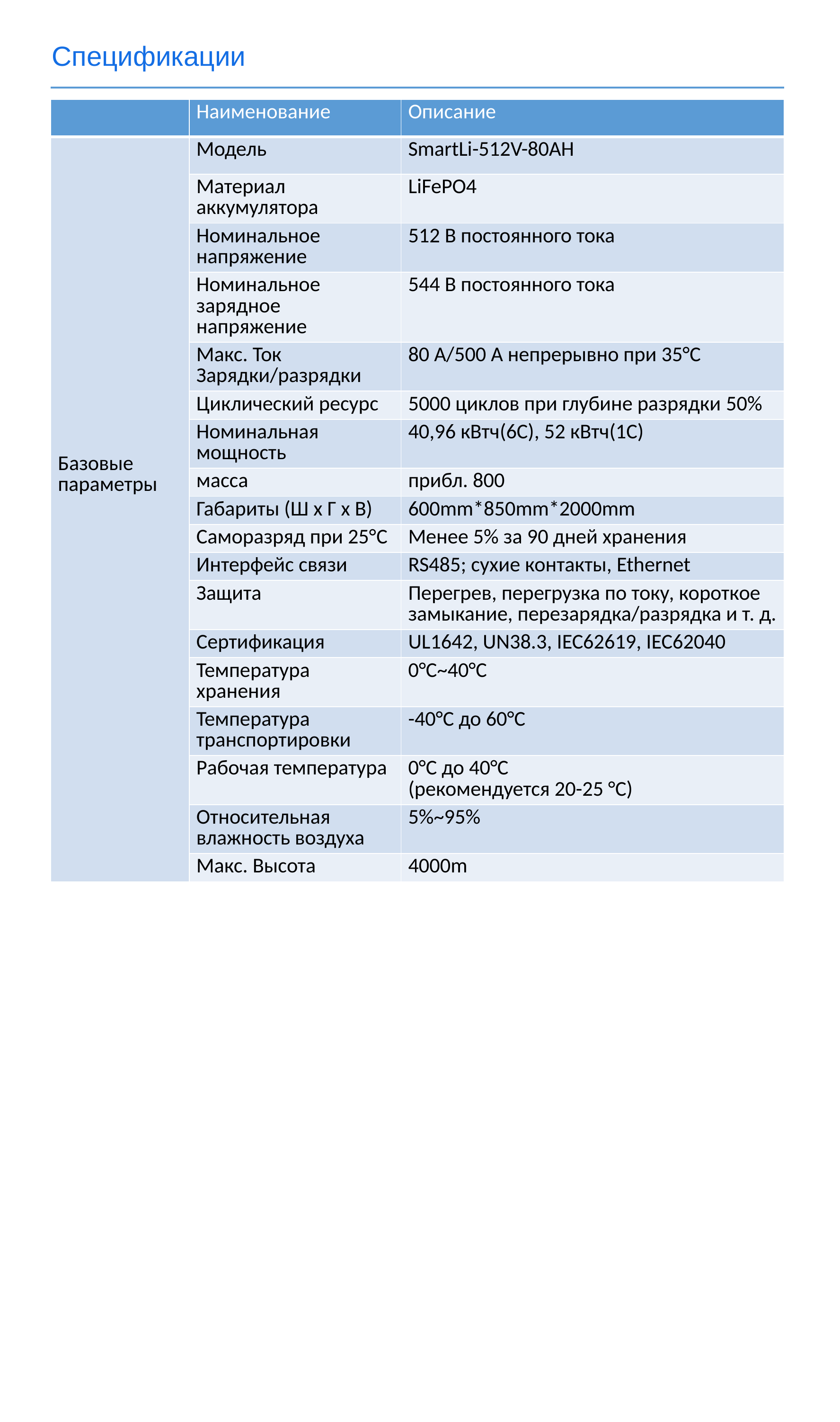

Спецификации
|  | Наименование | Описание |
| --- | --- | --- |
| Базовые параметры | Модель | SmartLi-512V-80AH |
|  | Материал аккумулятора | LiFePO4 |
|  | Номинальное напряжение | 512 В постоянного тока |
|  | Номинальное зарядное напряжение | 544 В постоянного тока |
|  | Макс. Ток Зарядки/разрядки | 80 A/500 A непрерывно при 35°C |
|  | Циклический ресурс | 5000 циклов при глубине разрядки 50% |
|  | Номинальная мощность | 40,96 кВтч(6C), 52 кВтч(1C) |
|  | масса | прибл. 800 |
|  | Габариты (Ш х Г х В) | 600mm\*850mm\*2000mm |
|  | Саморазряд при 25°C | Менее 5% за 90 дней хранения |
|  | Интерфейс связи | RS485; сухие контакты, Ethernet |
|  | Защита | Перегрев, перегрузка по току, короткое замыкание, перезарядка/разрядка и т. д. |
|  | Сертификация | UL1642, UN38.3, IEC62619, IEC62040 |
|  | Температура хранения | 0°C~40°C |
|  | Температура транспортировки | -40°C до 60°C |
|  | Рабочая температура | 0°C до 40°C (рекомендуется 20-25 °C) |
|  | Относительная влажность воздуха | 5%~95% |
|  | Макс. Высота | 4000m |